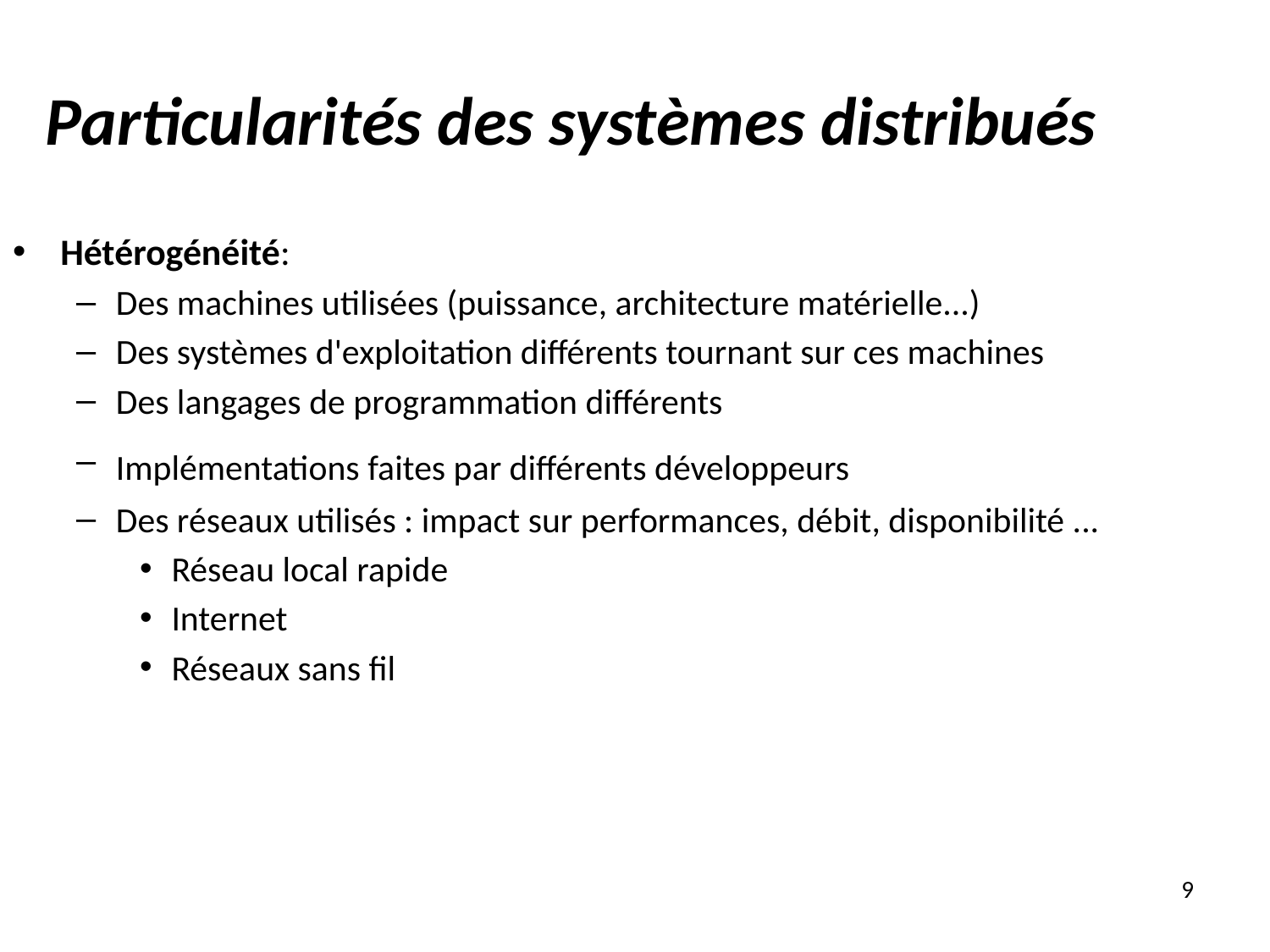

Particularités des systèmes distribués
Hétérogénéité:
Des machines utilisées (puissance, architecture matérielle...)
Des systèmes d'exploitation différents tournant sur ces machines
Des langages de programmation différents
Implémentations faites par différents développeurs
Des réseaux utilisés : impact sur performances, débit, disponibilité ...
Réseau local rapide
Internet
Réseaux sans fil

9